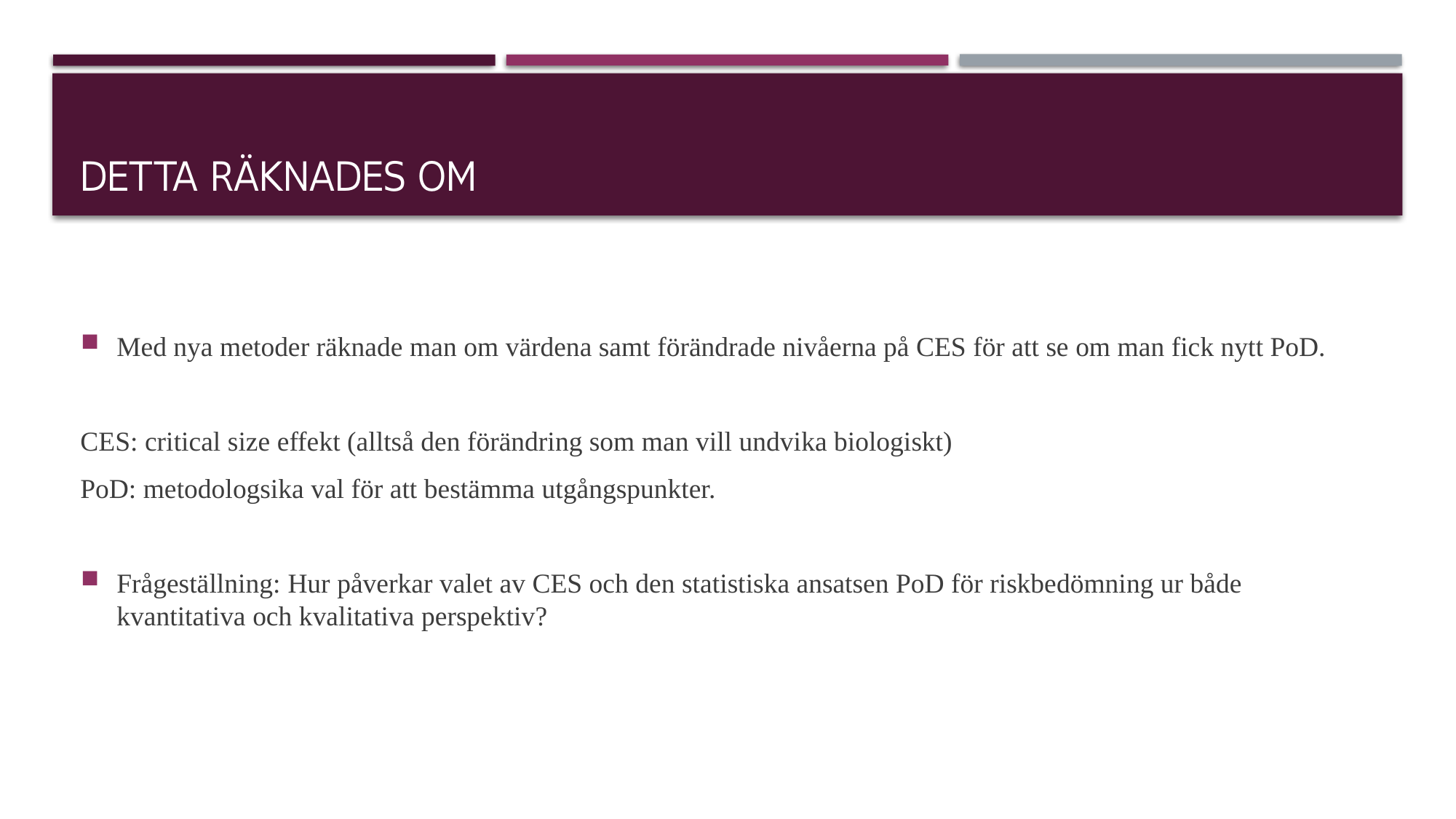

# Detta räknades om

Med nya metoder räknade man om värdena samt förändrade nivåerna på CES för att se om man fick nytt PoD.

CES: critical size effekt (alltså den förändring som man vill undvika biologiskt)
PoD: metodologsika val för att bestämma utgångspunkter.

Frågeställning: Hur påverkar valet av CES och den statistiska ansatsen PoD för riskbedömning ur både kvantitativa och kvalitativa perspektiv?